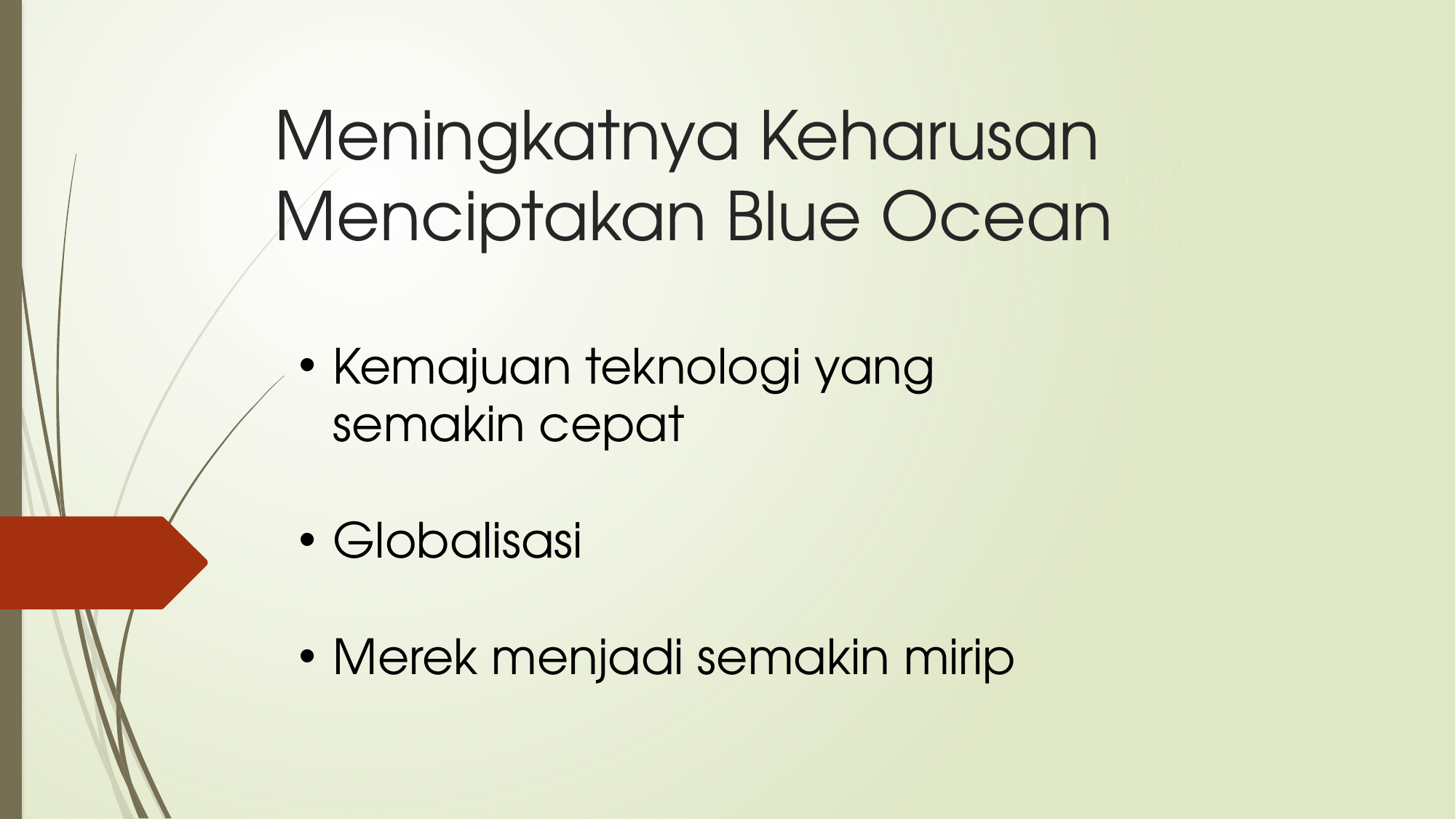

# Meningkatnya Keharusan Menciptakan Blue Ocean
Kemajuan teknologi yang semakin cepat

Globalisasi

Merek menjadi semakin mirip